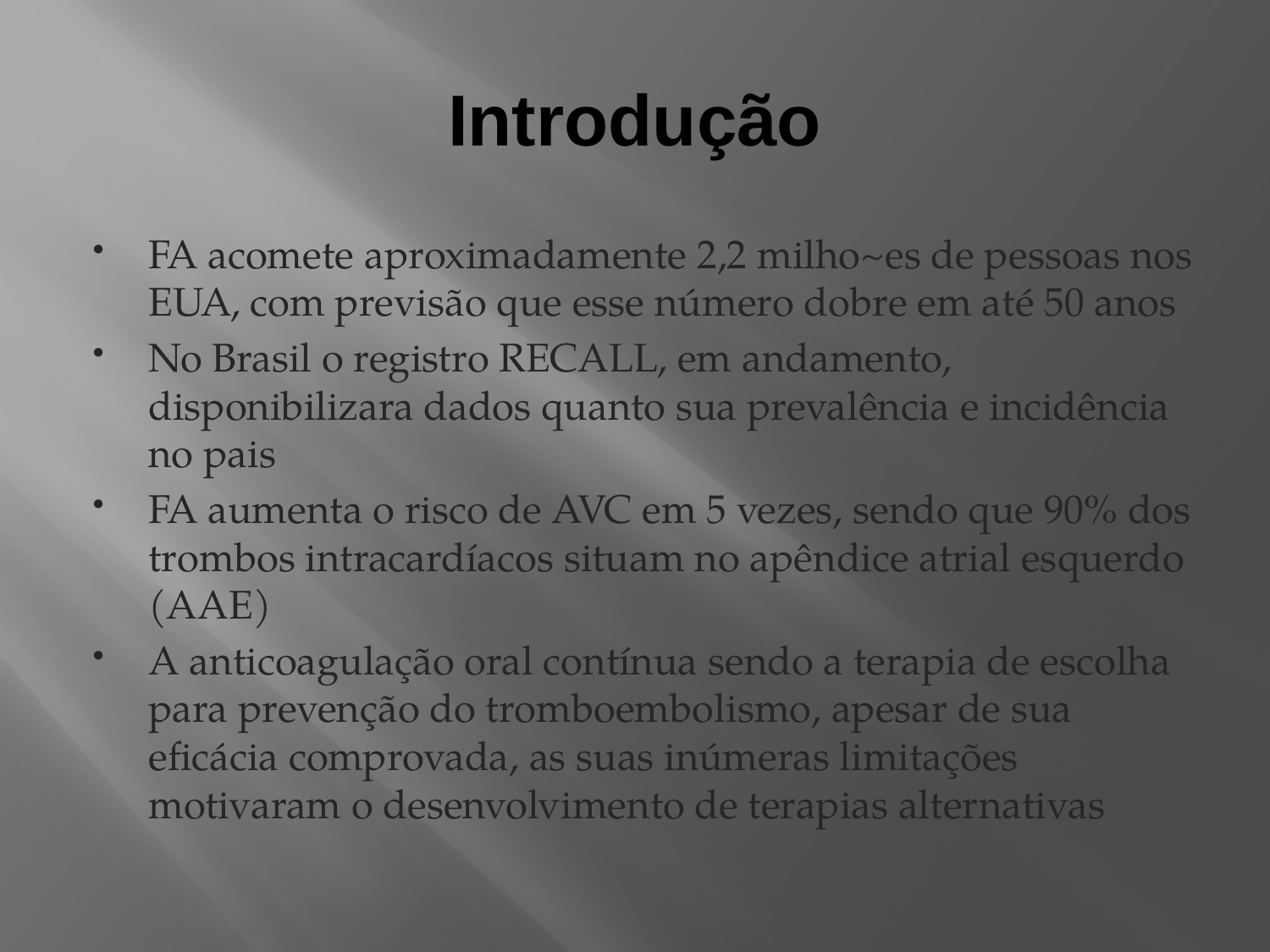

# Introdução
FA acomete aproximadamente 2,2 milho~es de pessoas nos EUA, com previsão que esse número dobre em até 50 anos
No Brasil o registro RECALL, em andamento, disponibilizara dados quanto sua prevalência e incidência no pais
FA aumenta o risco de AVC em 5 vezes, sendo que 90% dos trombos intracardíacos situam no apêndice atrial esquerdo (AAE)
A anticoagulação oral contínua sendo a terapia de escolha para prevenção do tromboembolismo, apesar de sua eficácia comprovada, as suas inúmeras limitações motivaram o desenvolvimento de terapias alternativas